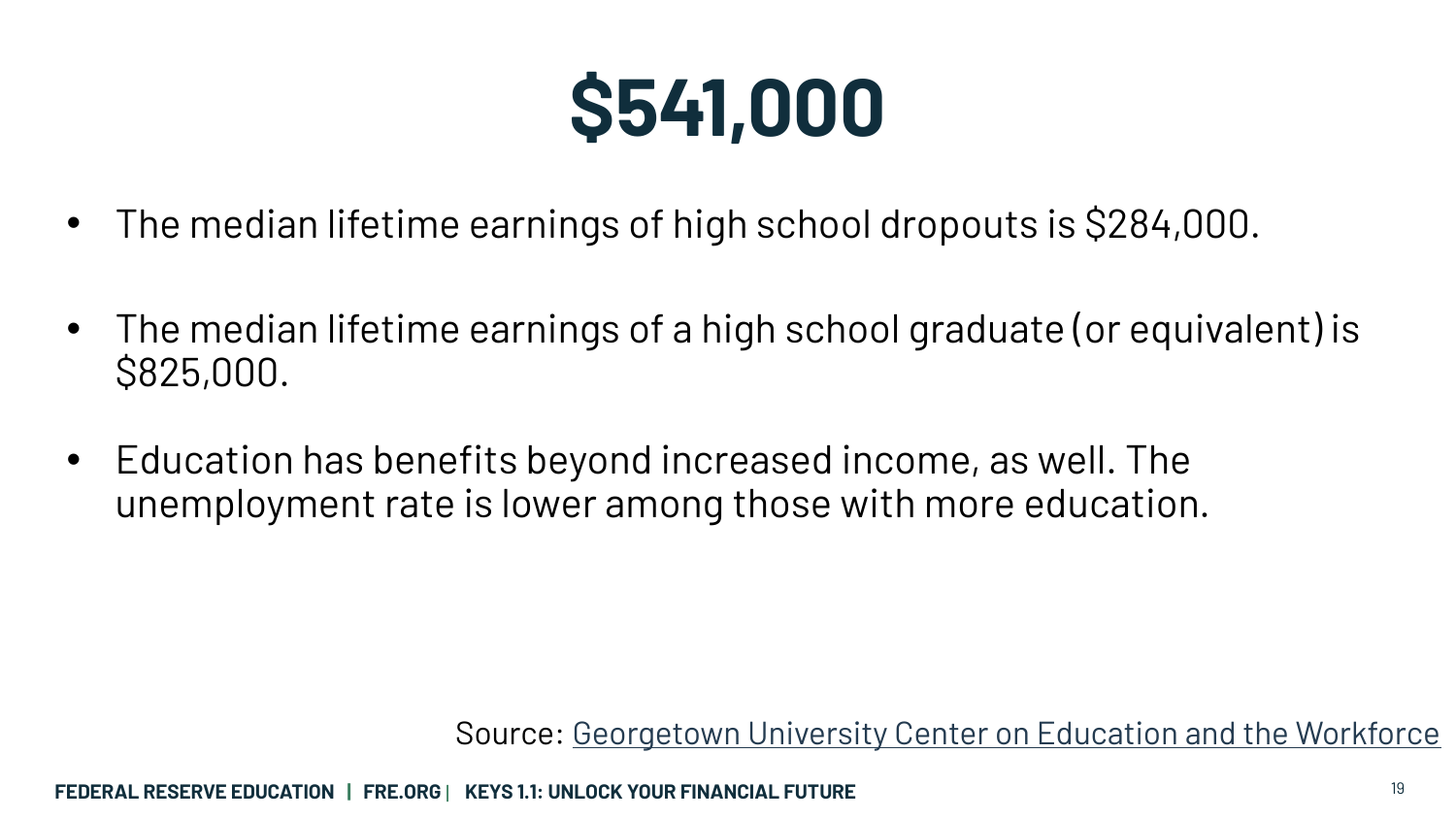

Answer 8 of 10
$541,000
The median lifetime earnings of high school dropouts is $284,000.

The median lifetime earnings of a high school graduate (or equivalent) is $825,000.

Education has benefits beyond increased income, as well. The unemployment rate is lower among those with more education.

Source: Georgetown University Center on Education and the Workforce